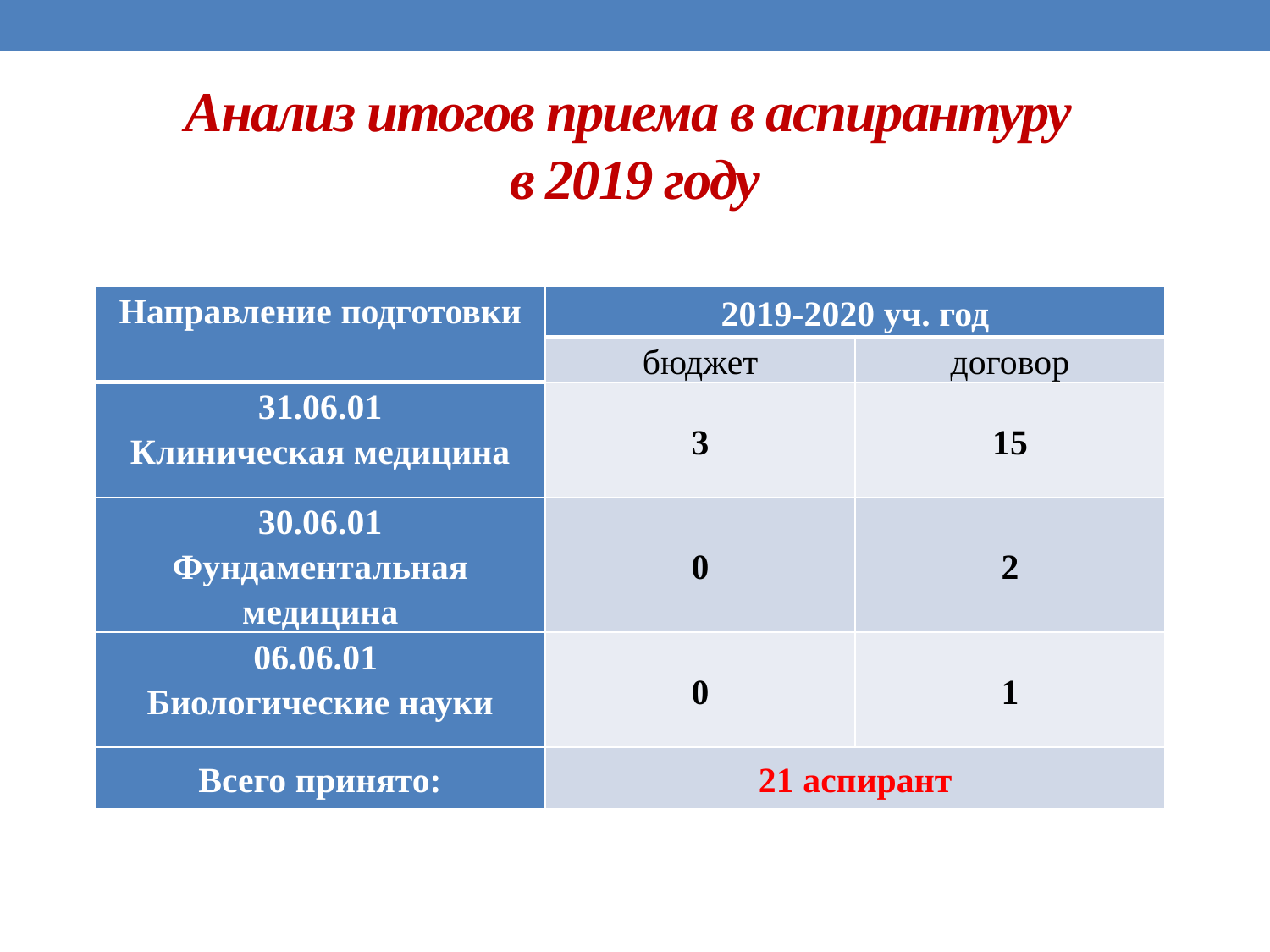

# Анализ итогов приема в аспирантуру в 2019 году
| Направление подготовки | 2019-2020 уч. год |  |
| --- | --- | --- |
|  | бюджет | договор |
| 31.06.01 Клиническая медицина | 3 | 15 |
| 30.06.01 Фундаментальная медицина | 0 | 2 |
| 06.06.01 Биологические науки | 0 | 1 |
| Всего принято: | 21 аспирант |  |